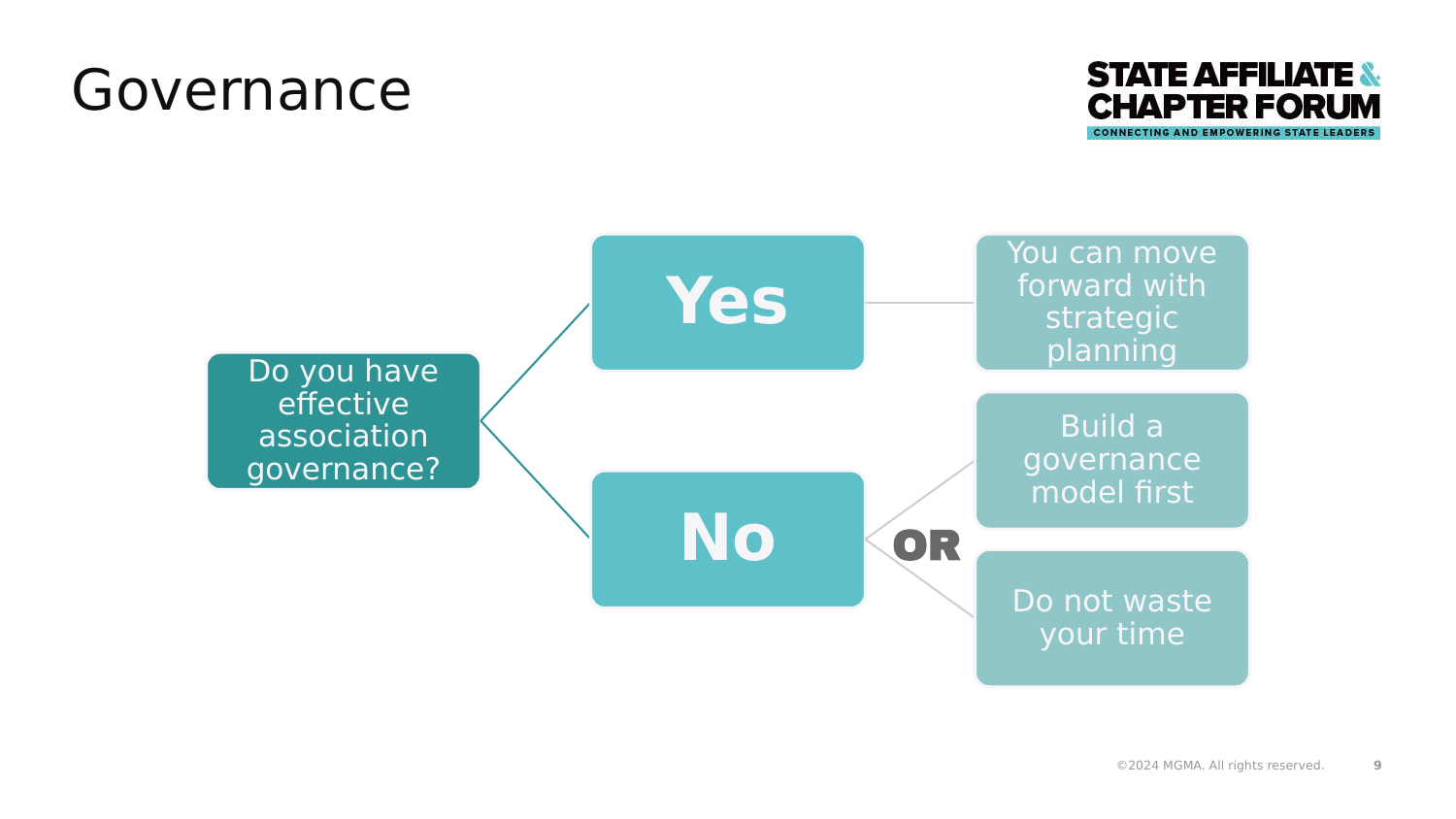

# Governance
Yes

You can move forward with strategic planning

Do you have effective association governance?
Build a governance model first

Do not waste your time

No

OR